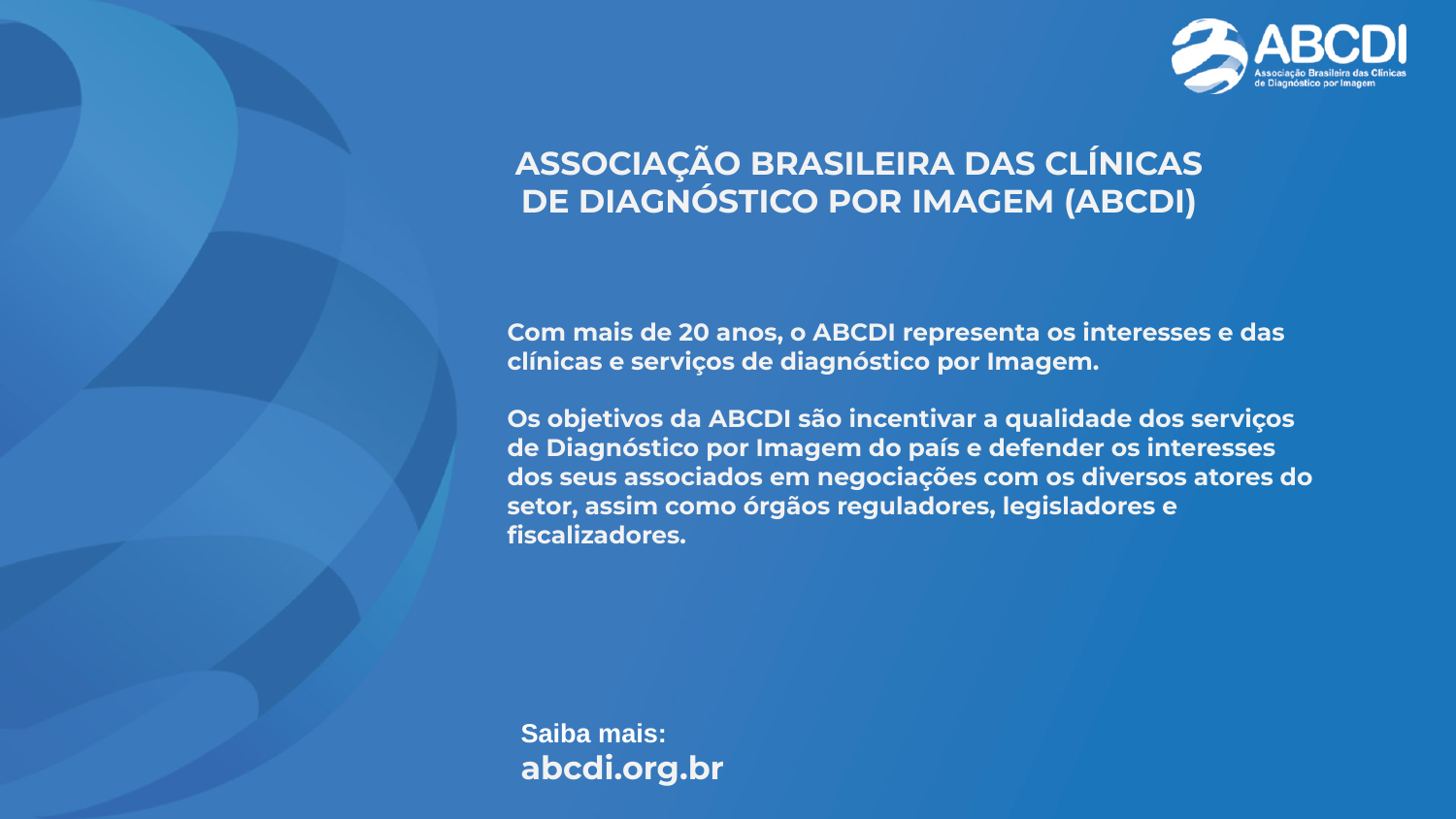

ASSOCIAÇÃO BRASILEIRA DAS CLÍNICAS DE DIAGNÓSTICO POR IMAGEM (ABCDI)

Com mais de 20 anos, o ABCDI representa os interesses e das clínicas e serviços de diagnóstico por Imagem.

Os objetivos da ABCDI são incentivar a qualidade dos serviços de Diagnóstico por Imagem do país e defender os interesses dos seus associados em negociações com os diversos atores do setor, assim como órgãos reguladores, legisladores e fiscalizadores.

Saiba mais:
abcdi.org.br